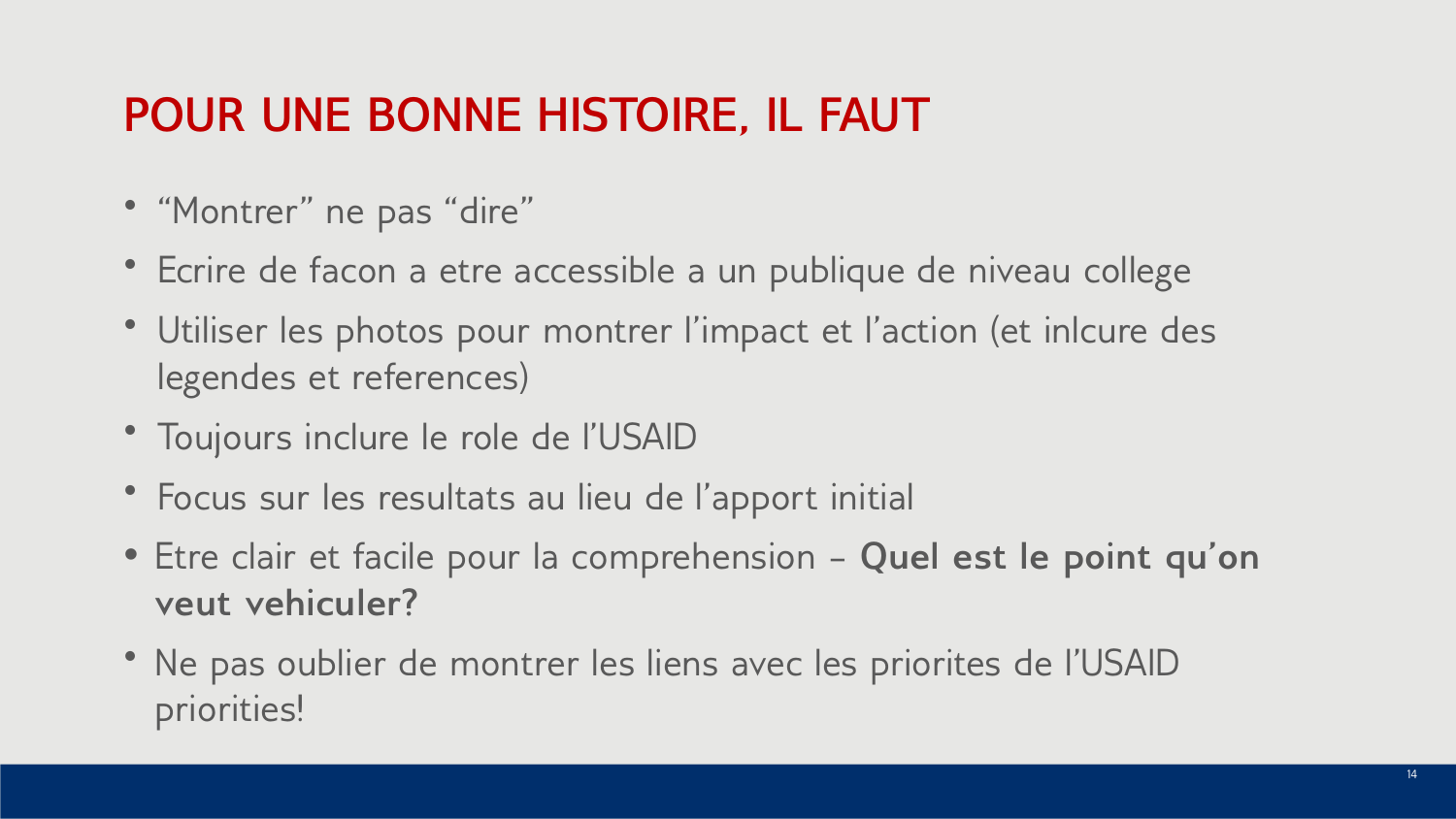

POUR UNE BONNE HISTOIRE, IL FAUT
“Montrer” ne pas “dire”
Ecrire de facon a etre accessible a un publique de niveau college
Utiliser les photos pour montrer l’impact et l’action (et inlcure des legendes et references)
Toujours inclure le role de l’USAID
Focus sur les resultats au lieu de l’apport initial
Etre clair et facile pour la comprehension – Quel est le point qu’on veut vehiculer?
Ne pas oublier de montrer les liens avec les priorites de l’USAID priorities!

14